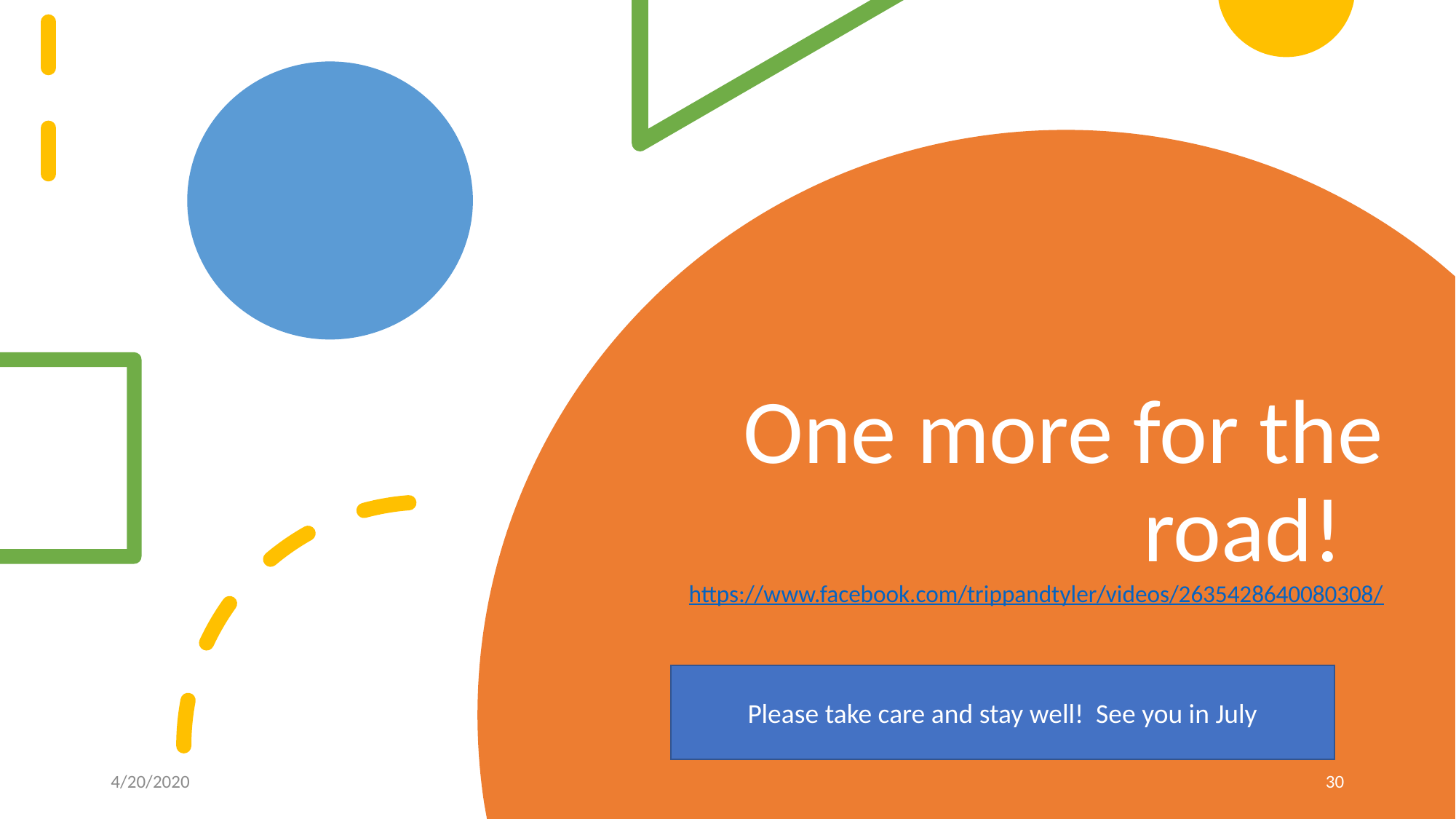

# One more for the road! https://www.facebook.com/trippandtyler/videos/2635428640080308/

Please take care and stay well!  See you in July
4/20/2020
30